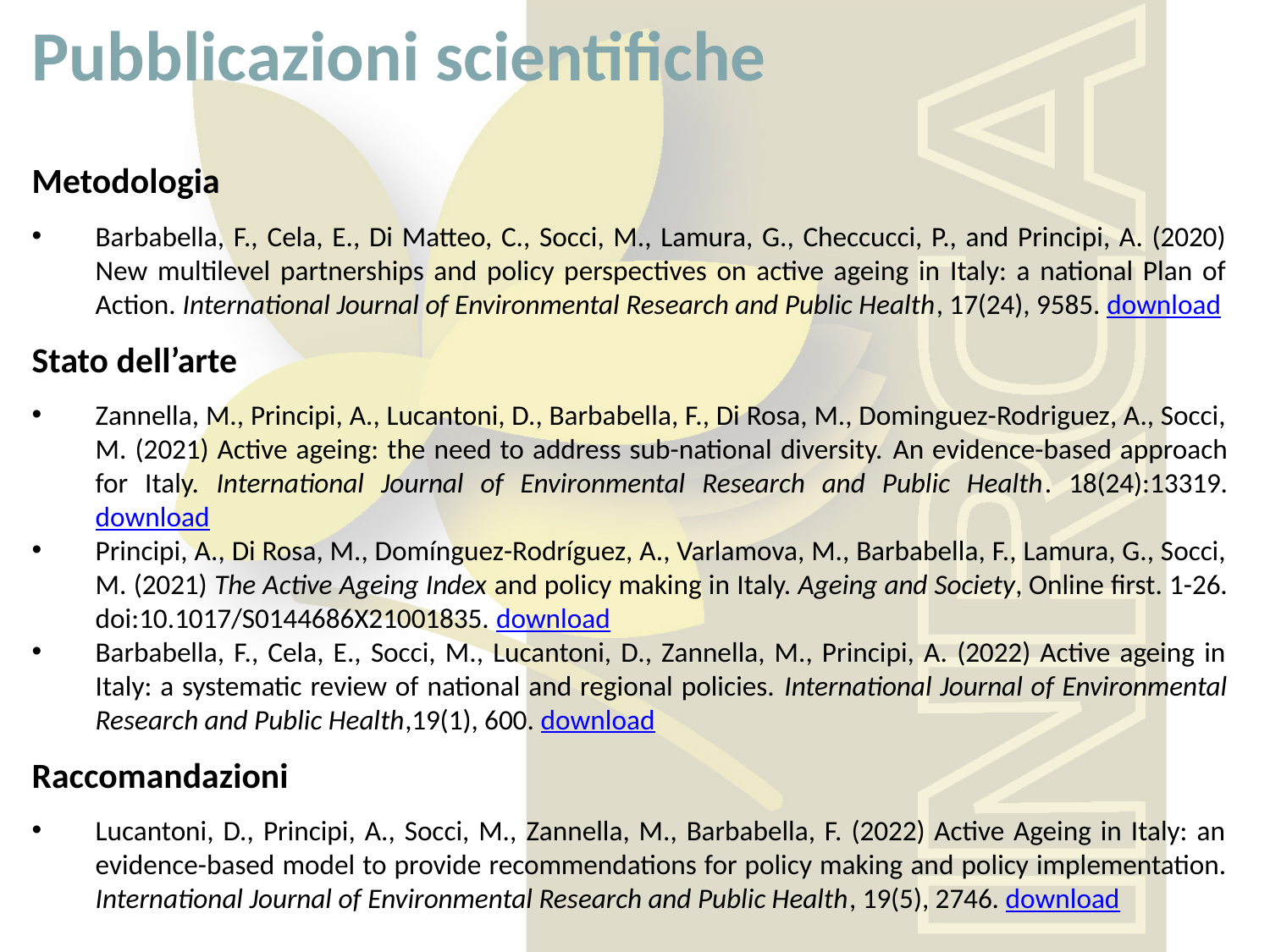

Pubblicazioni scientifiche

Metodologia

Barbabella, F., Cela, E., Di Matteo, C., Socci, M., Lamura, G., Checcucci, P., and Principi, A. (2020) New multilevel partnerships and policy perspectives on active ageing in Italy: a national Plan of Action. International Journal of Environmental Research and Public Health, 17(24), 9585. download

Stato dell’arte

Zannella, M., Principi, A., Lucantoni, D., Barbabella, F., Di Rosa, M., Dominguez-Rodriguez, A., Socci, M. (2021) Active ageing: the need to address sub-national diversity. An evidence-based approach for Italy. International Journal of Environmental Research and Public Health. 18(24):13319. download
Principi, A., Di Rosa, M., Domínguez-Rodríguez, A., Varlamova, M., Barbabella, F., Lamura, G., Socci, M. (2021) The Active Ageing Index and policy making in Italy. Ageing and Society, Online first. 1-26. doi:10.1017/S0144686X21001835. download
Barbabella, F., Cela, E., Socci, M., Lucantoni, D., Zannella, M., Principi, A. (2022) Active ageing in Italy: a systematic review of national and regional policies. International Journal of Environmental Research and Public Health,19(1), 600. download

Raccomandazioni

Lucantoni, D., Principi, A., Socci, M., Zannella, M., Barbabella, F. (2022) Active Ageing in Italy: an evidence-based model to provide recommendations for policy making and policy implementation. International Journal of Environmental Research and Public Health, 19(5), 2746. download